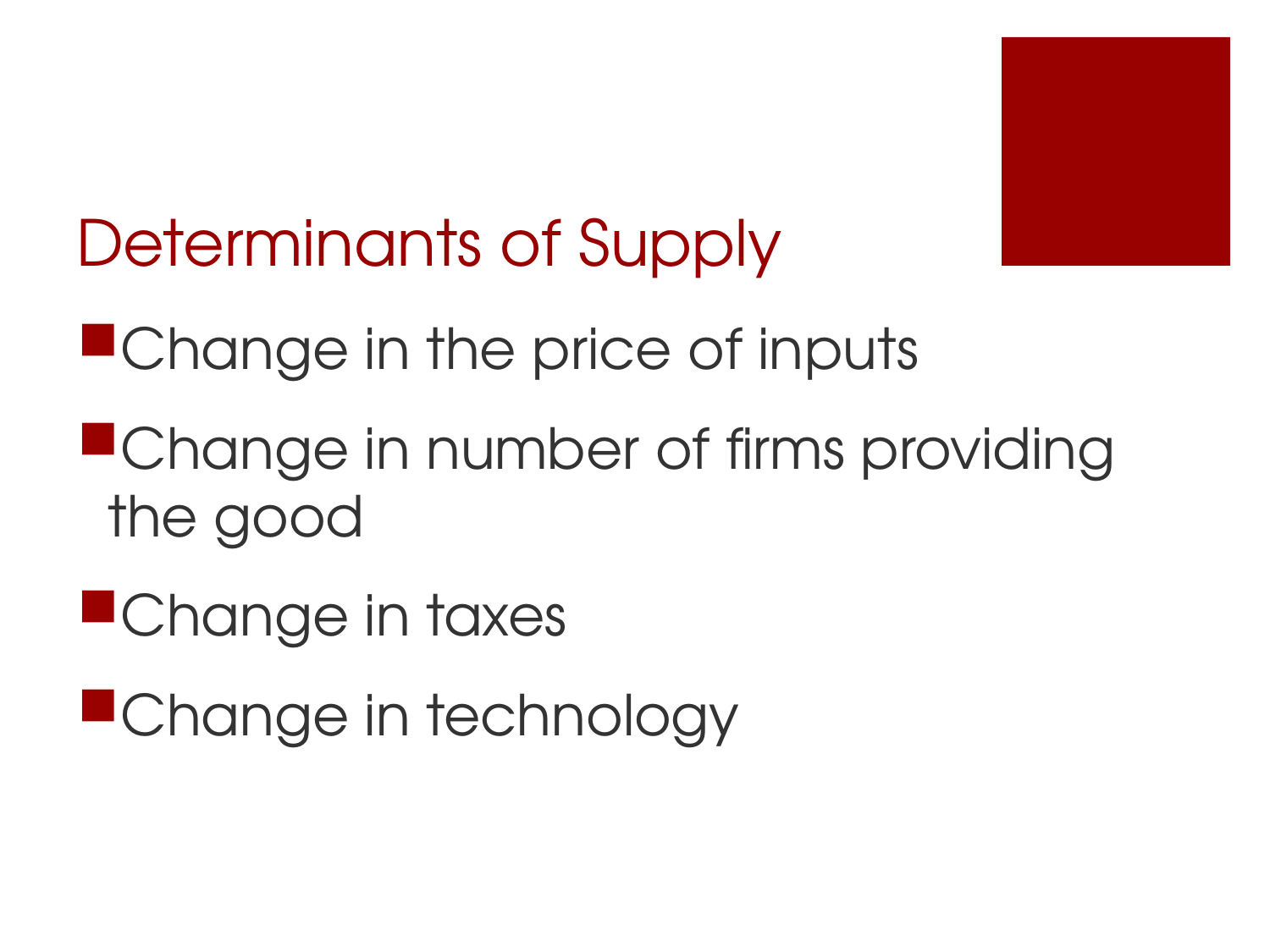

# Determinants of Supply
Change in the price of inputs
Change in number of firms providing the good
Change in taxes
Change in technology